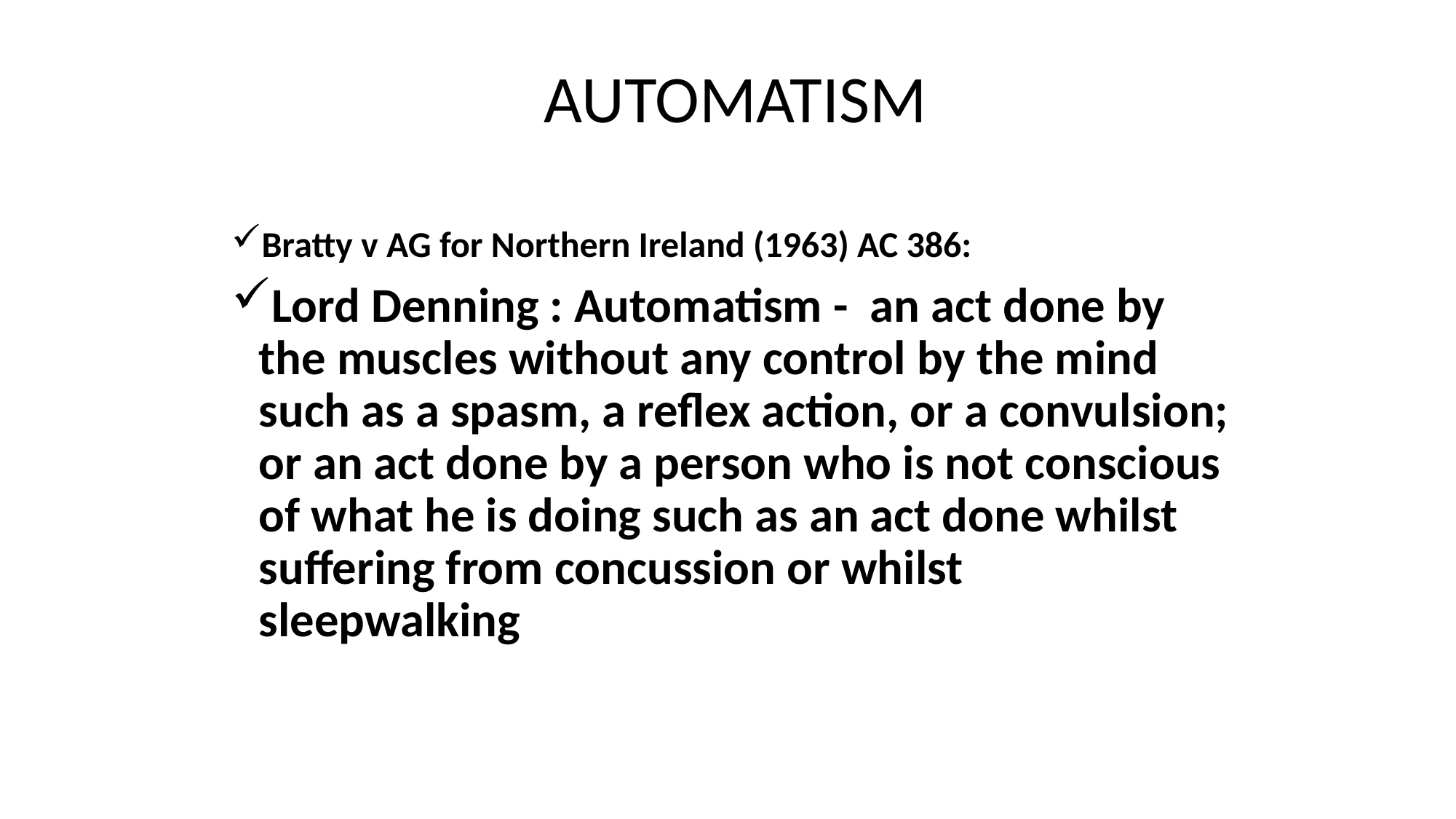

# AUTOMATISM
Bratty v AG for Northern Ireland (1963) AC 386:
Lord Denning : Automatism -  an act done by the muscles without any control by the mind such as a spasm, a reflex action, or a convulsion; or an act done by a person who is not conscious of what he is doing such as an act done whilst suffering from concussion or whilst sleepwalking